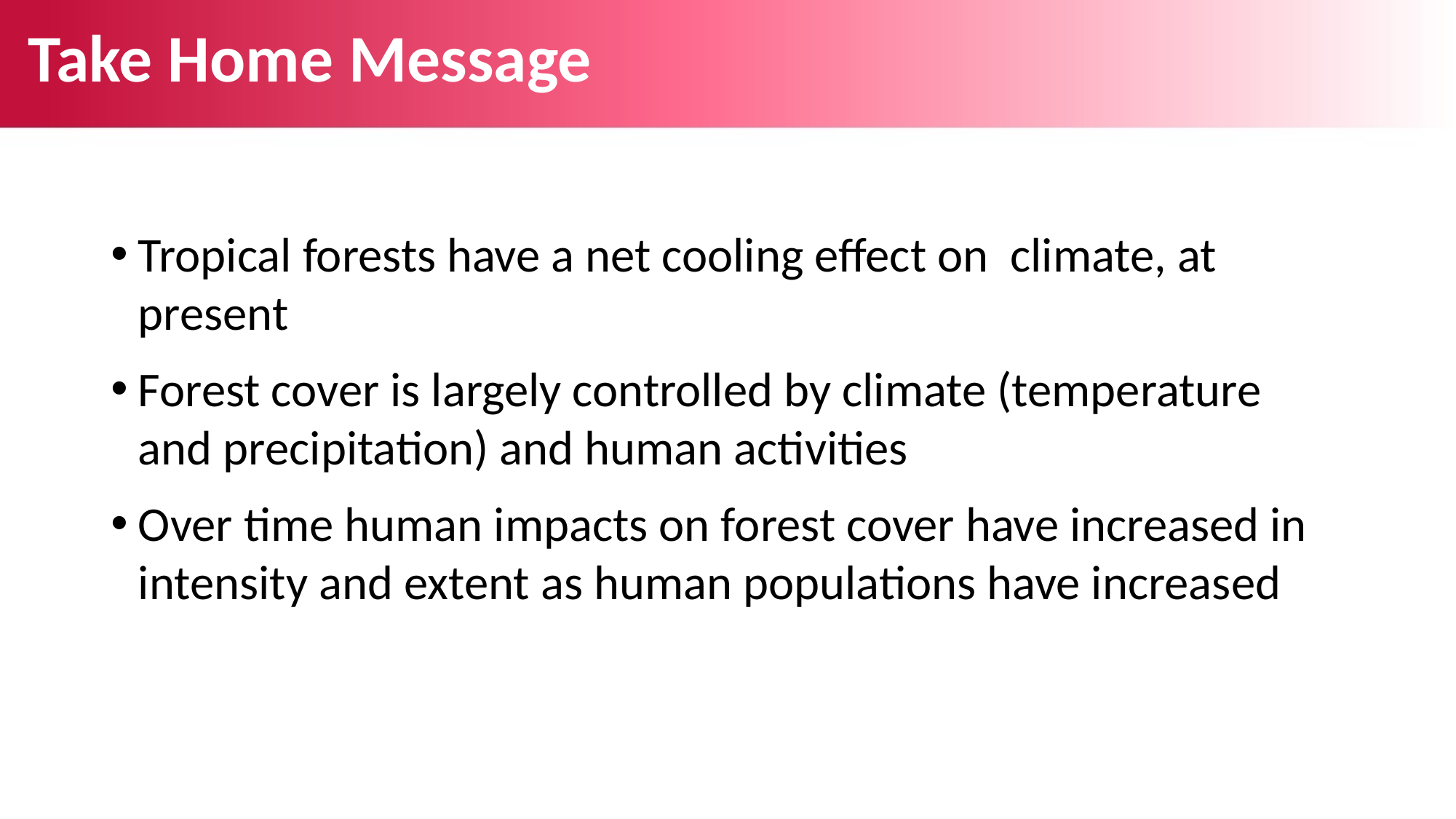

# Take Home Message
Tropical forests have a net cooling effect on  climate, at present
Forest cover is largely controlled by climate (temperature and precipitation) and human activities
Over time human impacts on forest cover have increased in intensity and extent as human populations have increased